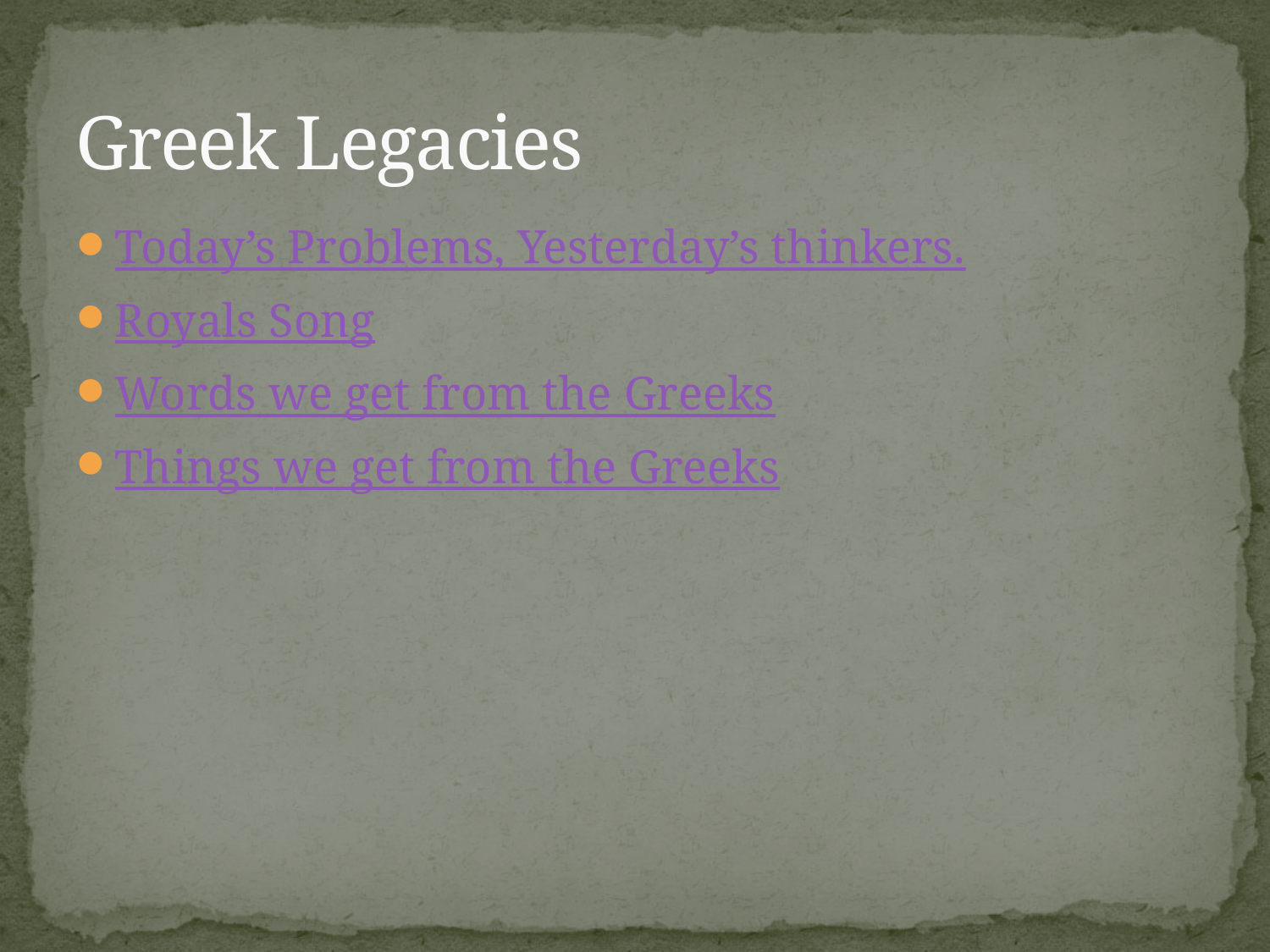

# Greek Legacies
Today’s Problems, Yesterday’s thinkers.
Royals Song
Words we get from the Greeks
Things we get from the Greeks